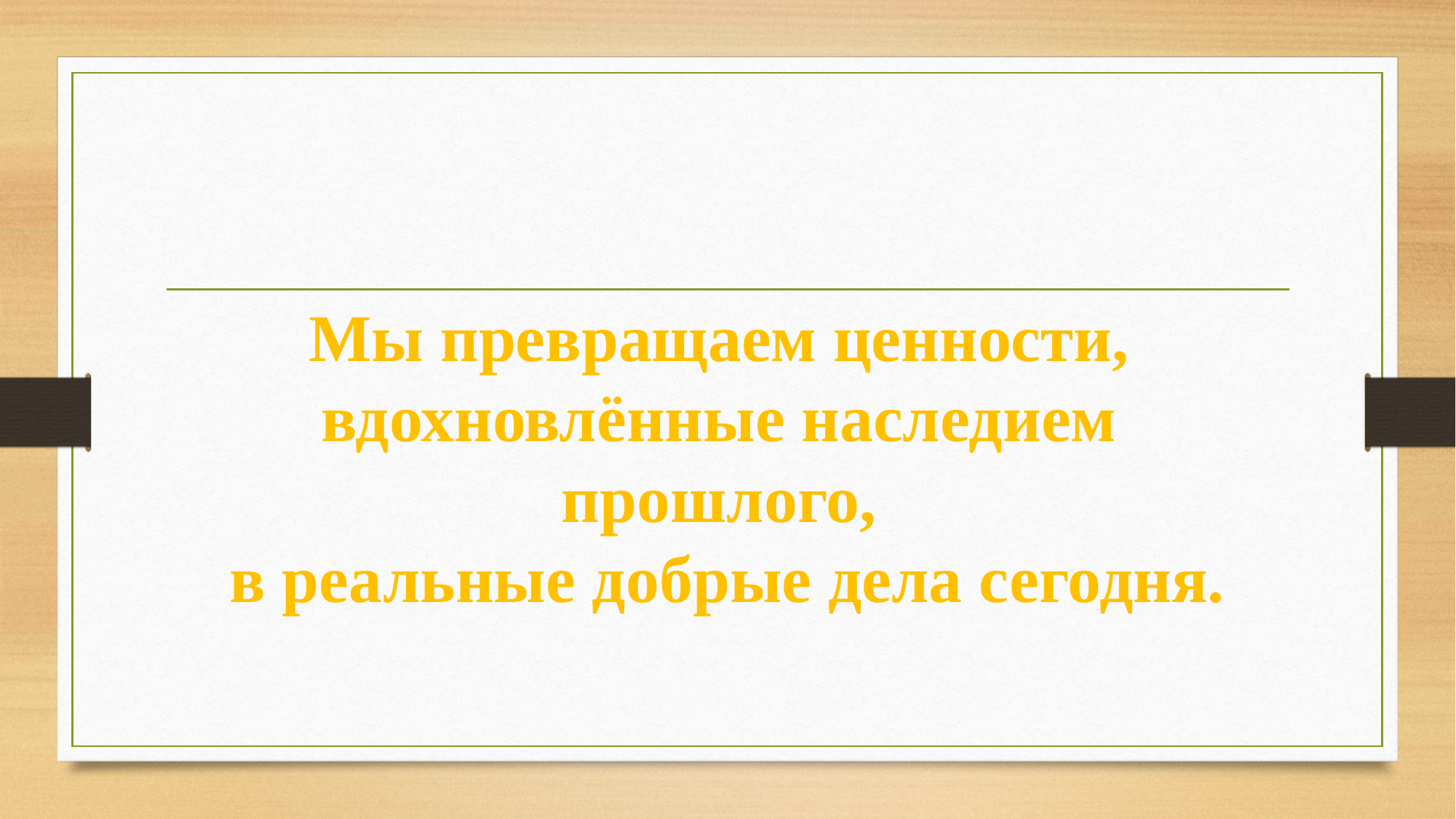

#
Мы превращаем ценности,
вдохновлённые наследием  прошлого,
в реальные добрые дела сегодня.